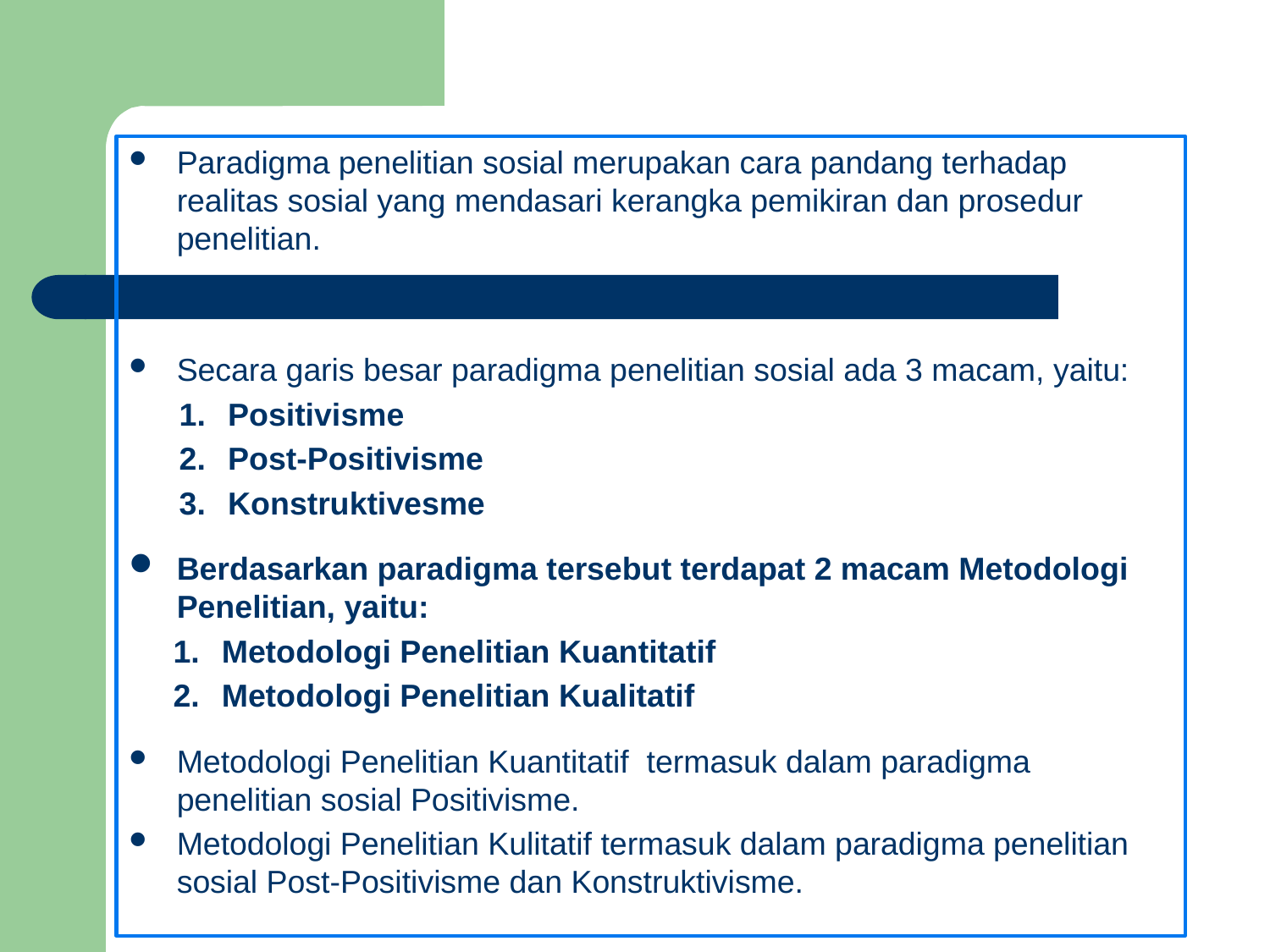

Paradigma penelitian sosial merupakan cara pandang terhadap realitas sosial yang mendasari kerangka pemikiran dan prosedur penelitian.

Secara garis besar paradigma penelitian sosial ada 3 macam, yaitu:
Positivisme
Post-Positivisme
Konstruktivesme
Berdasarkan paradigma tersebut terdapat 2 macam Metodologi Penelitian, yaitu:
Metodologi Penelitian Kuantitatif
Metodologi Penelitian Kualitatif
Metodologi Penelitian Kuantitatif  termasuk dalam paradigma penelitian sosial Positivisme.
Metodologi Penelitian Kulitatif termasuk dalam paradigma penelitian sosial Post-Positivisme dan Konstruktivisme.